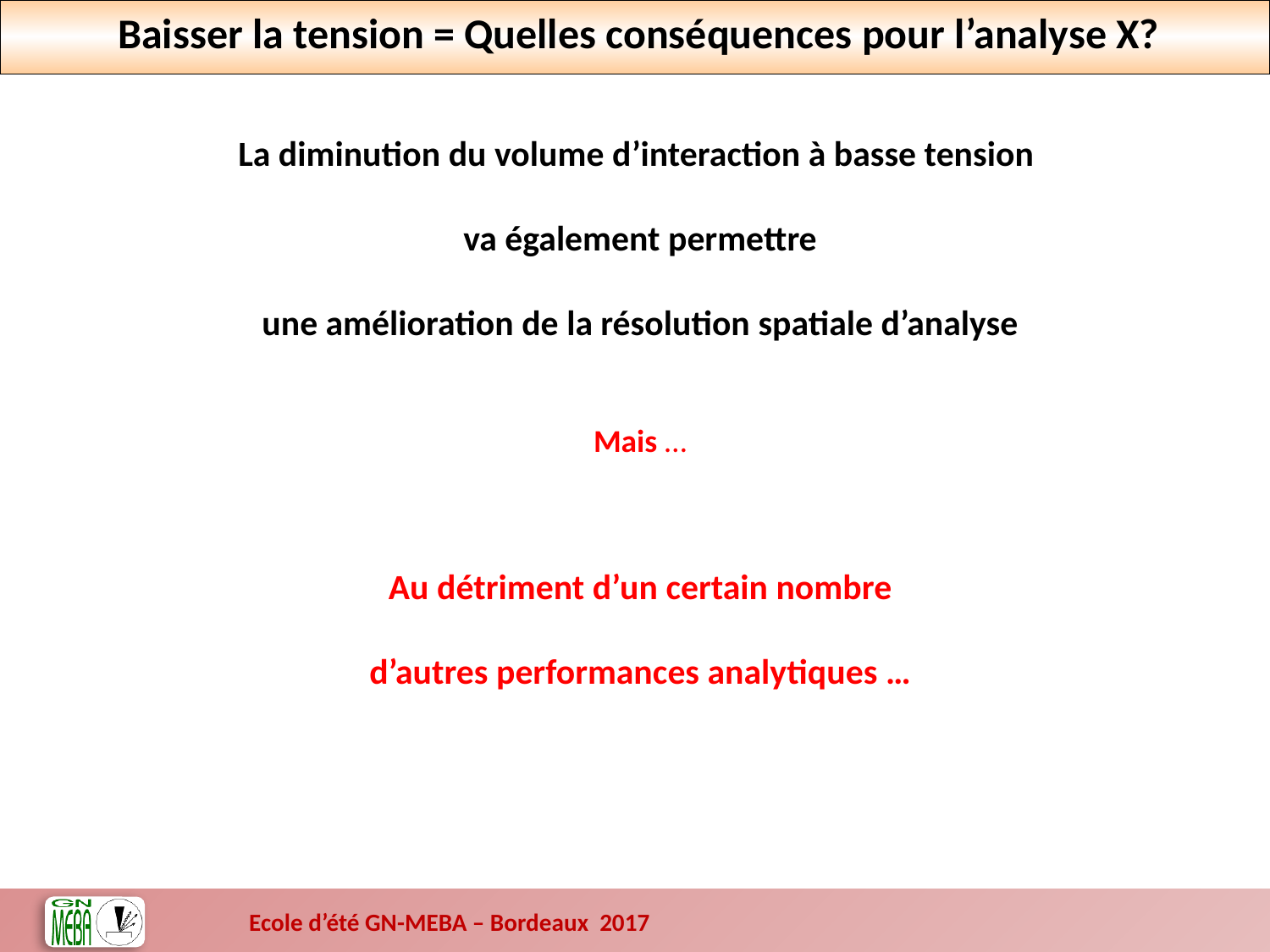

Baisser la tension = Quelles conséquences pour l’analyse X?
La diminution du volume d’interaction à basse tension

va également permettre

une amélioration de la résolution spatiale d’analyse
Mais …
Au détriment d’un certain nombre

d’autres performances analytiques …